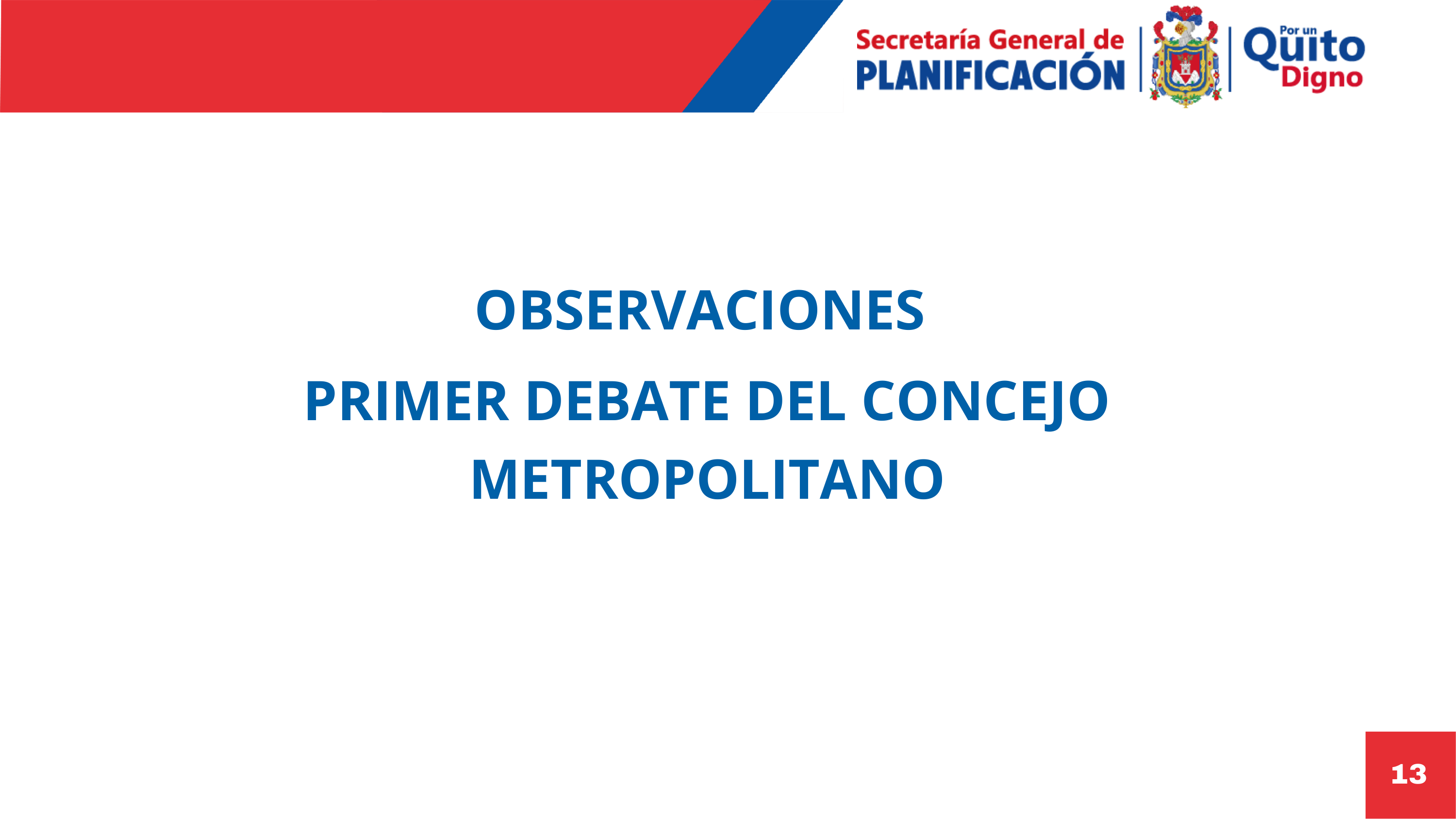

OBSERVACIONES
PRIMER DEBATE DEL CONCEJO METROPOLITANO
13